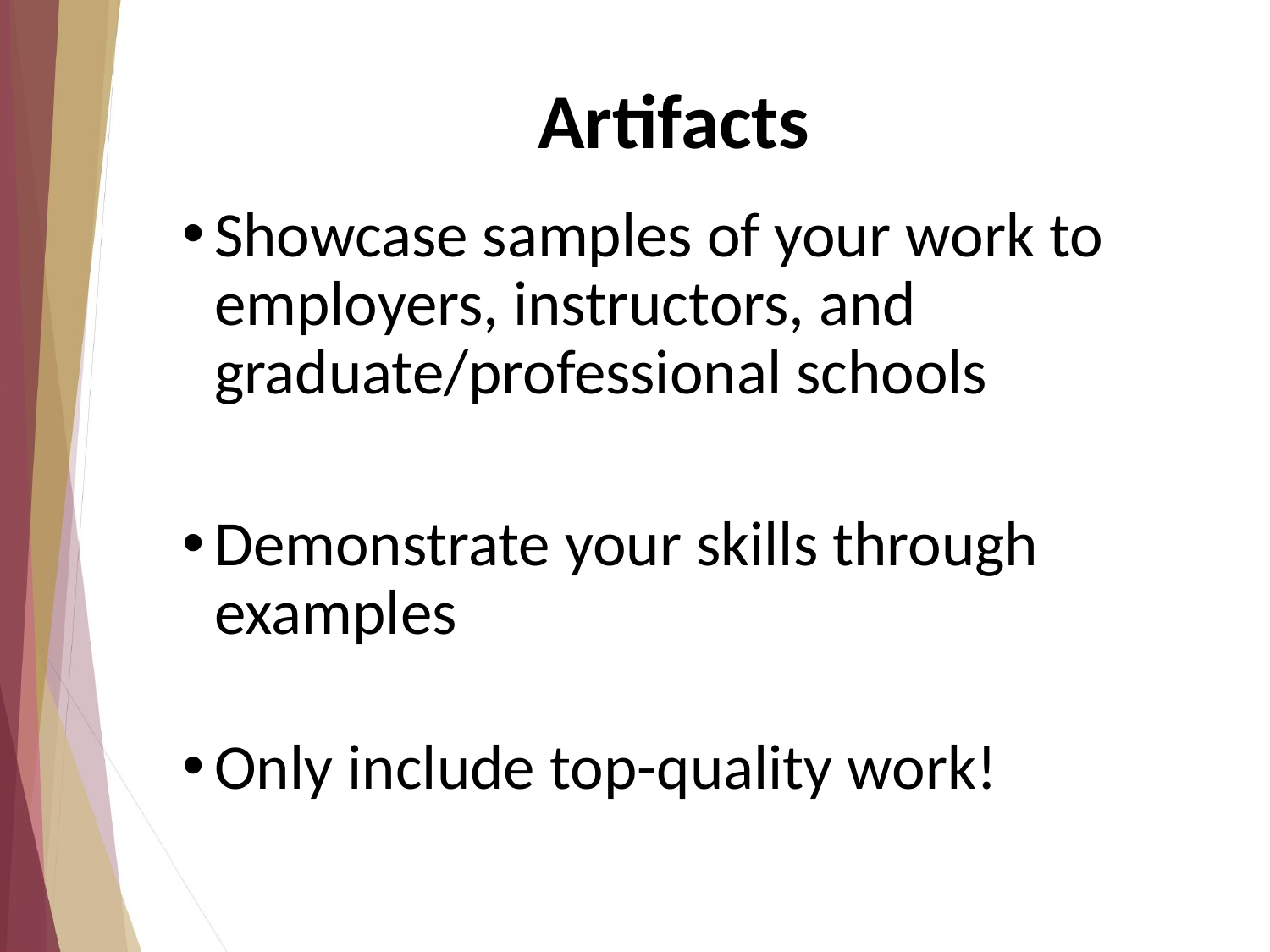

# Artifacts
Showcase samples of your work to employers, instructors, and graduate/professional schools

Demonstrate your skills through examples
Only include top-quality work!